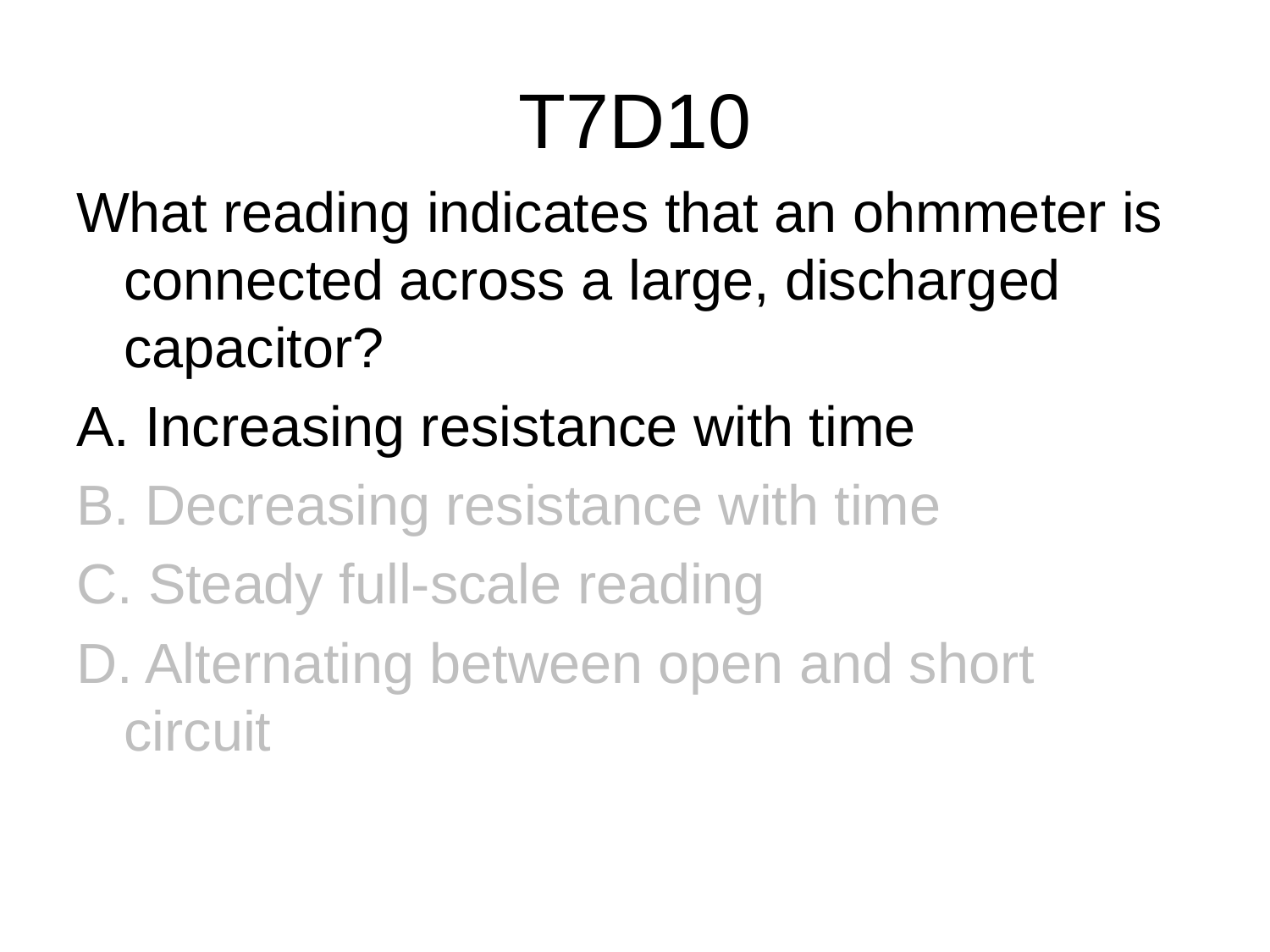

# T7D10
What reading indicates that an ohmmeter is connected across a large, discharged capacitor?
A. Increasing resistance with time
B. Decreasing resistance with time
C. Steady full-scale reading
D. Alternating between open and short circuit